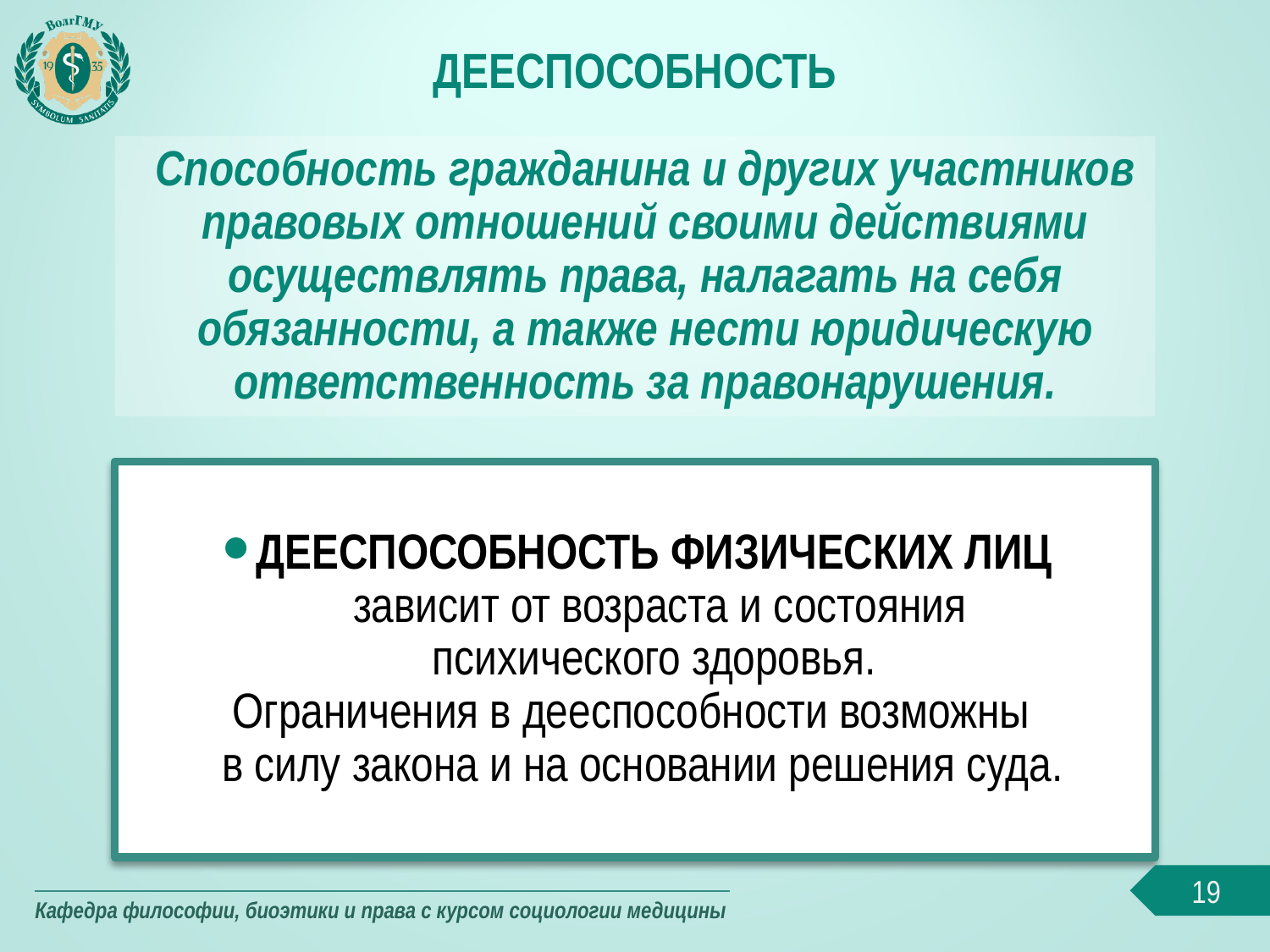

Дееспособность
Способность гражданина и других участников правовых отношений своими действиями осуществлять права, налагать на себя обязанности, а также нести юридическую ответственность за правонарушения.
ДЕЕСПОСОБНОСТЬ ФИЗИЧЕСКИХ ЛИЦ
зависит от возраста и состояния
психического здоровья.
Ограничения в дееспособности возможны
в силу закона и на основании решения суда.
19